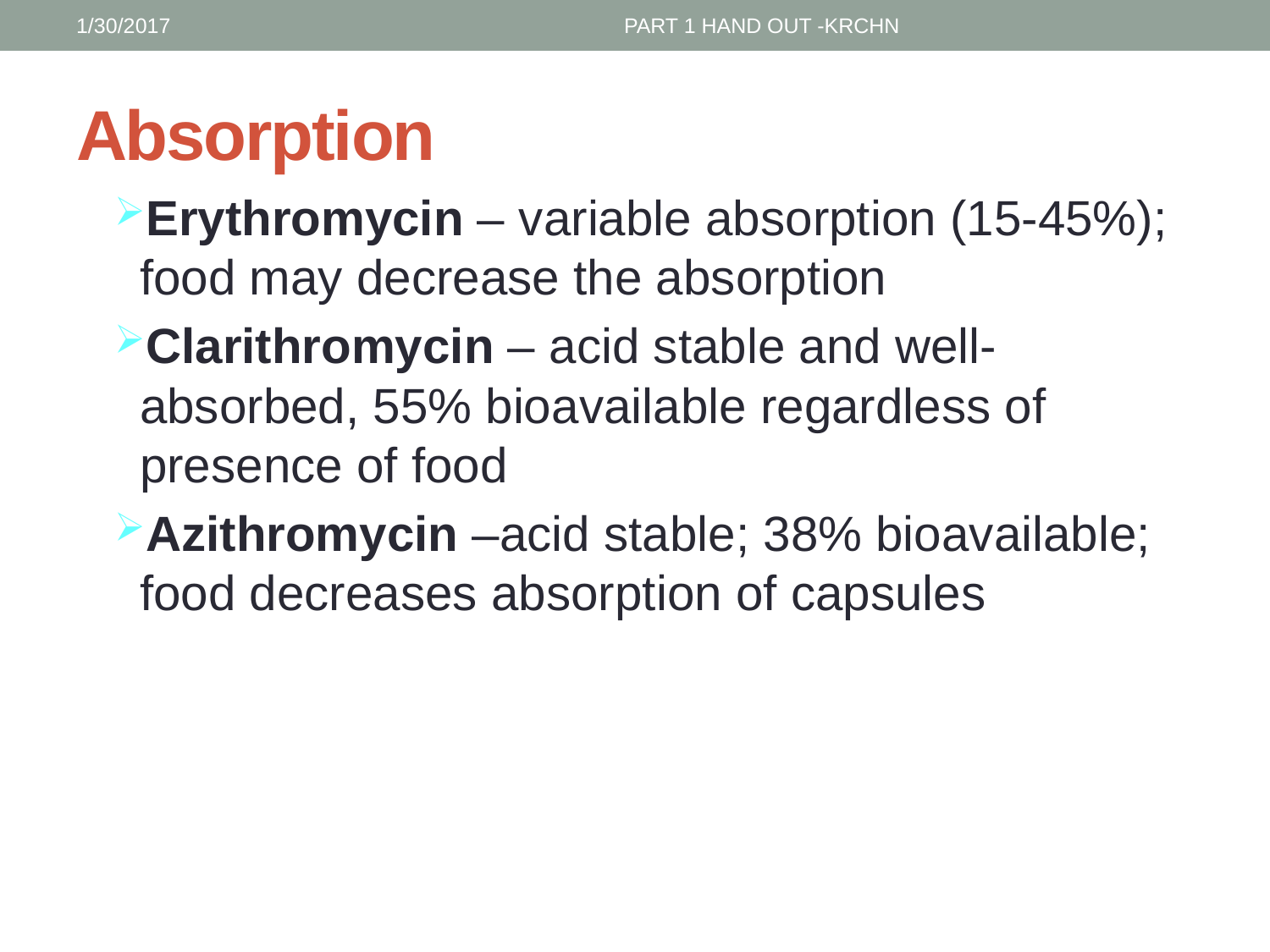

1/30/2017
PART 1 HAND OUT -KRCHN
# Absorption
Erythromycin – variable absorption (15-45%); food may decrease the absorption
Clarithromycin – acid stable and well-absorbed, 55% bioavailable regardless of presence of food
Azithromycin –acid stable; 38% bioavailable; food decreases absorption of capsules